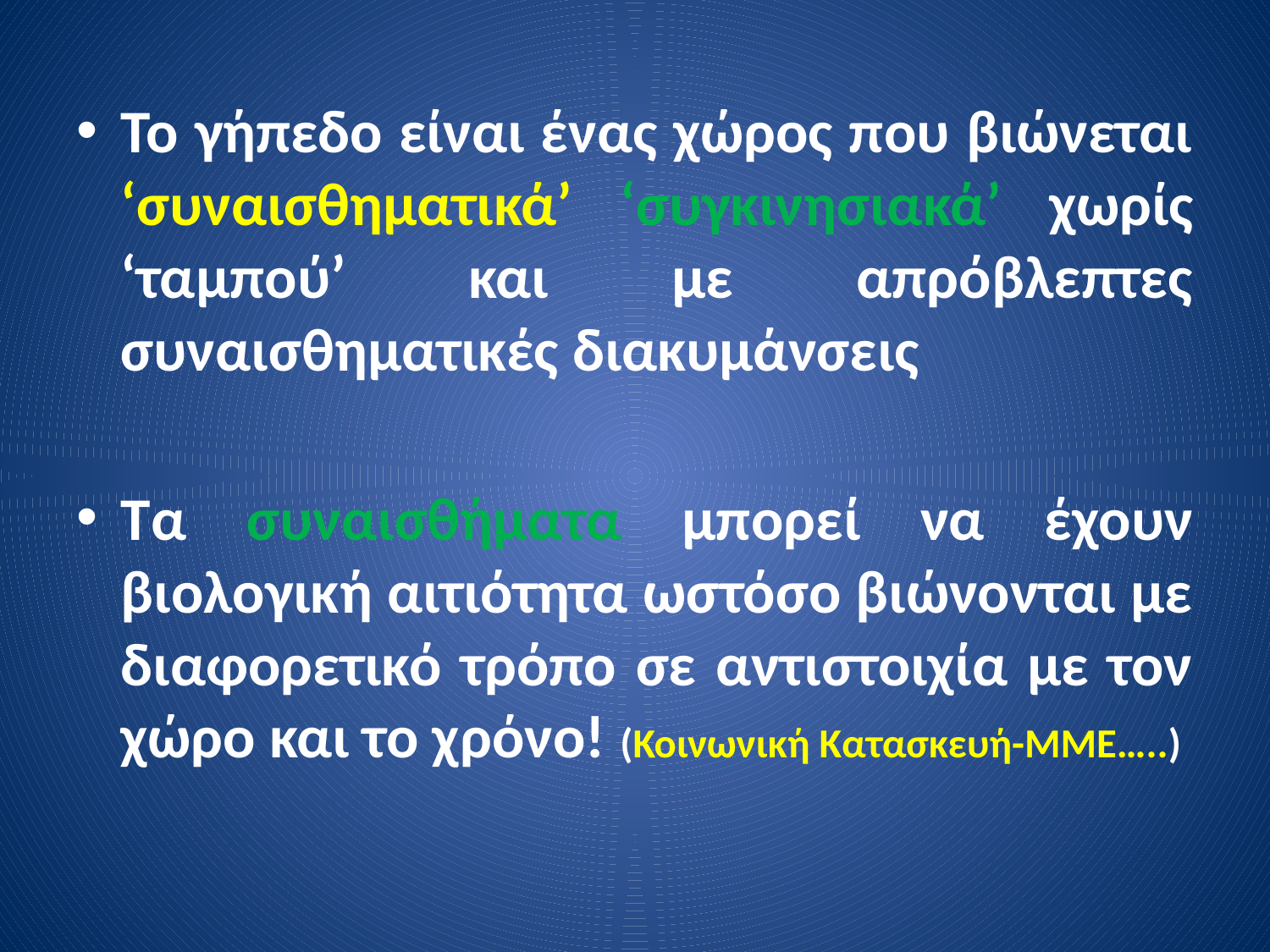

Το γήπεδο είναι ένας χώρος που βιώνεται ‘συναισθηματικά’ ‘συγκινησιακά’ χωρίς ‘ταμπού’ και με απρόβλεπτες συναισθηματικές διακυμάνσεις

Τα συναισθήματα μπορεί να έχουν βιολογική αιτιότητα ωστόσο βιώνονται με διαφορετικό τρόπο σε αντιστοιχία με τον χώρο και το χρόνο! (Κοινωνική Κατασκευή-ΜΜΕ…..)